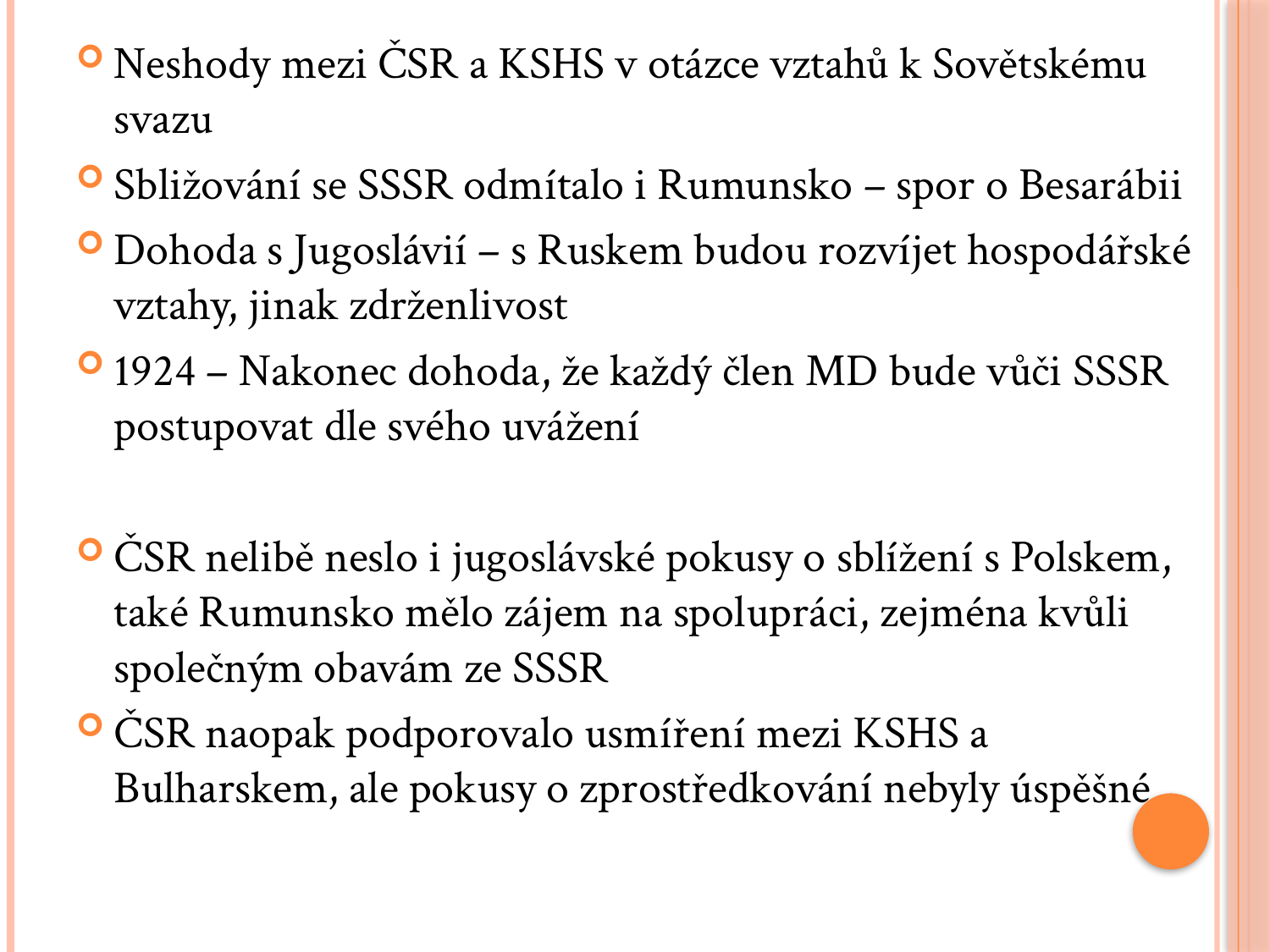

Neshody mezi ČSR a KSHS v otázce vztahů k Sovětskému svazu
Sbližování se SSSR odmítalo i Rumunsko – spor o Besarábii
Dohoda s Jugoslávií – s Ruskem budou rozvíjet hospodářské vztahy, jinak zdrženlivost
1924 – Nakonec dohoda, že každý člen MD bude vůči SSSR postupovat dle svého uvážení

ČSR nelibě neslo i jugoslávské pokusy o sblížení s Polskem, také Rumunsko mělo zájem na spolupráci, zejména kvůli společným obavám ze SSSR
ČSR naopak podporovalo usmíření mezi KSHS a Bulharskem, ale pokusy o zprostředkování nebyly úspěšné